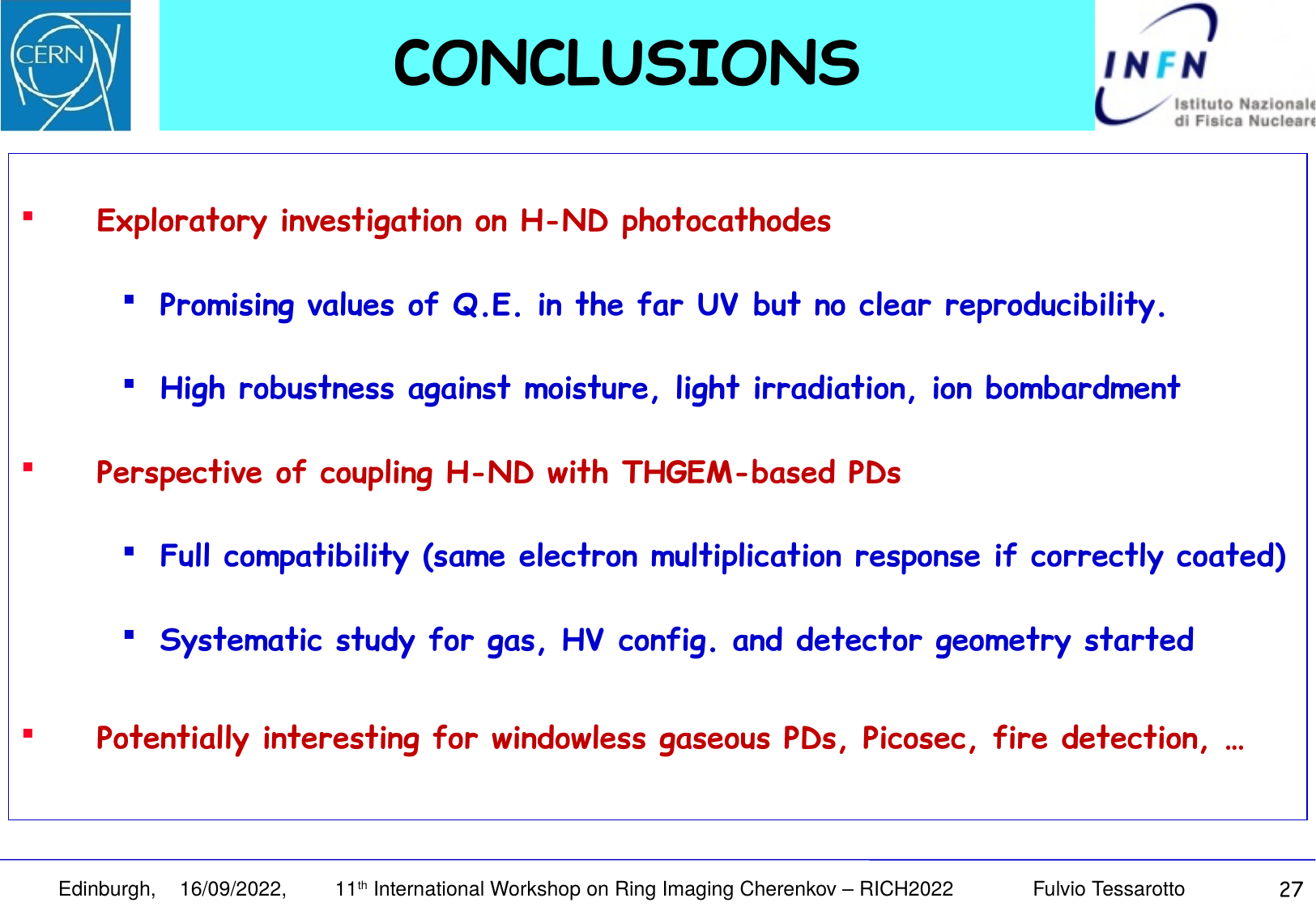

# CONCLUSIONS

Exploratory investigation on H-ND photocathodes

Promising values of Q.E. in the far UV but no clear reproducibility.

High robustness against moisture, light irradiation, ion bombardment

Perspective of coupling H-ND with THGEM-based PDs

Full compatibility (same electron multiplication response if correctly coated)

Systematic study for gas, HV config. and detector geometry started

Potentially interesting for windowless gaseous PDs, Picosec, fire detection, …

Edinburgh,	16/09/2022, 	      11th International Workshop on Ring Imaging Cherenkov – RICH2022              Fulvio Tessarotto